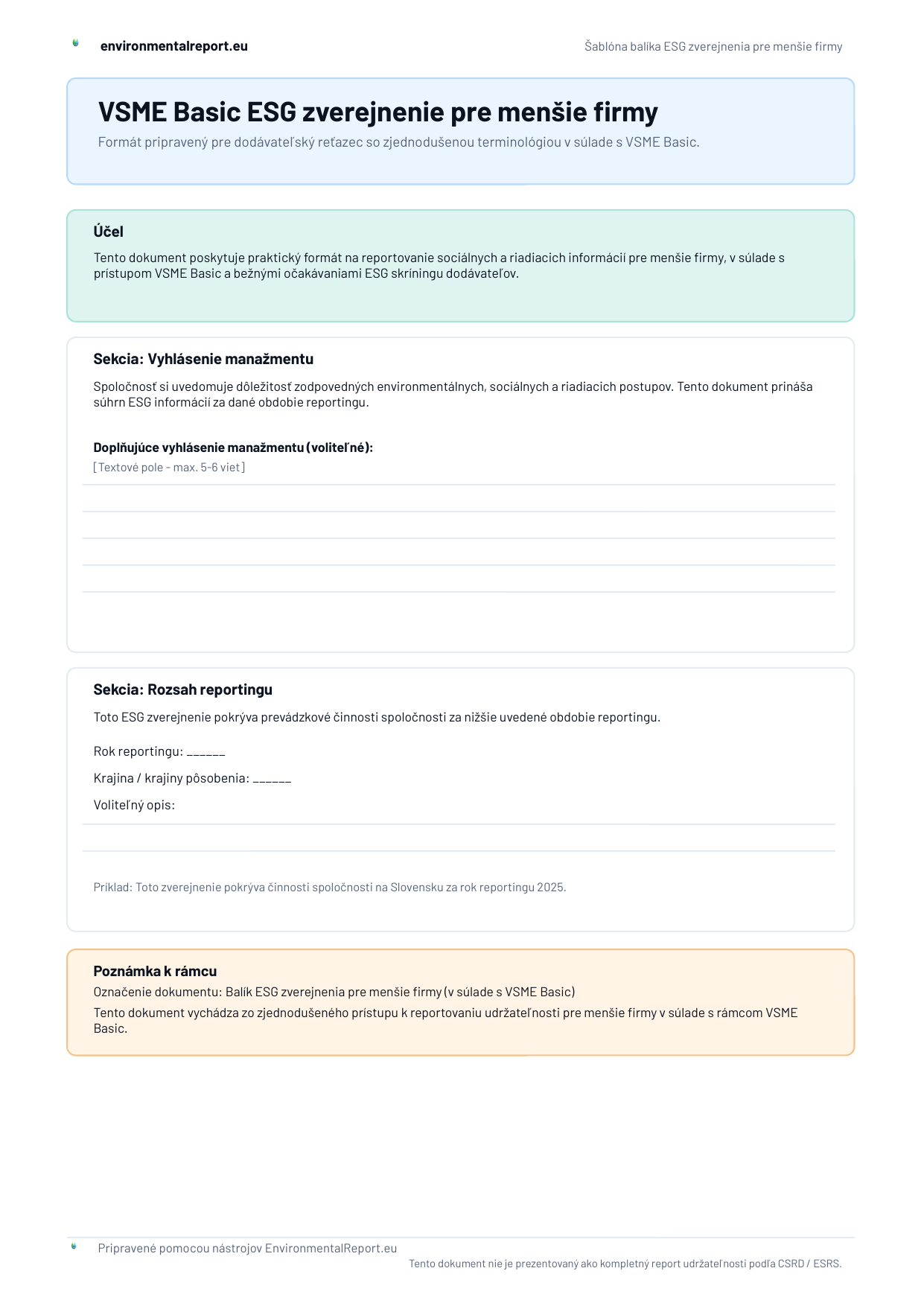

VSME Basic ESG zverejnenie pre menšie firmy
Formát pripravený pre dodávateľský reťazec so zjednodušenou terminológiou v súlade s VSME Basic.

Účel
Tento dokument poskytuje praktický formát na reportovanie sociálnych a riadiacich informácií pre menšie firmy, v súlade s prístupom VSME Basic a bežnými očakávaniami ESG skríningu dodávateľov.

Sekcia: Vyhlásenie manažmentu
Spoločnosť si uvedomuje dôležitosť zodpovedných environmentálnych, sociálnych a riadiacich postupov. Tento dokument prináša súhrn ESG informácií za dané obdobie reportingu.
Doplňujúce vyhlásenie manažmentu (voliteľné):
[Textové pole - max. 5-6 viet]

Sekcia: Rozsah reportingu
Toto ESG zverejnenie pokrýva prevádzkové činnosti spoločnosti za nižšie uvedené obdobie reportingu.
Rok reportingu: ______
Krajina / krajiny pôsobenia: ______
Voliteľný opis:

Príklad: Toto zverejnenie pokrýva činnosti spoločnosti na Slovensku za rok reportingu 2025.

Poznámka k rámcu
Označenie dokumentu: Balík ESG zverejnenia pre menšie firmy (v súlade s VSME Basic)
Tento dokument vychádza zo zjednodušeného prístupu k reportovaniu udržateľnosti pre menšie firmy v súlade s rámcom VSME Basic.